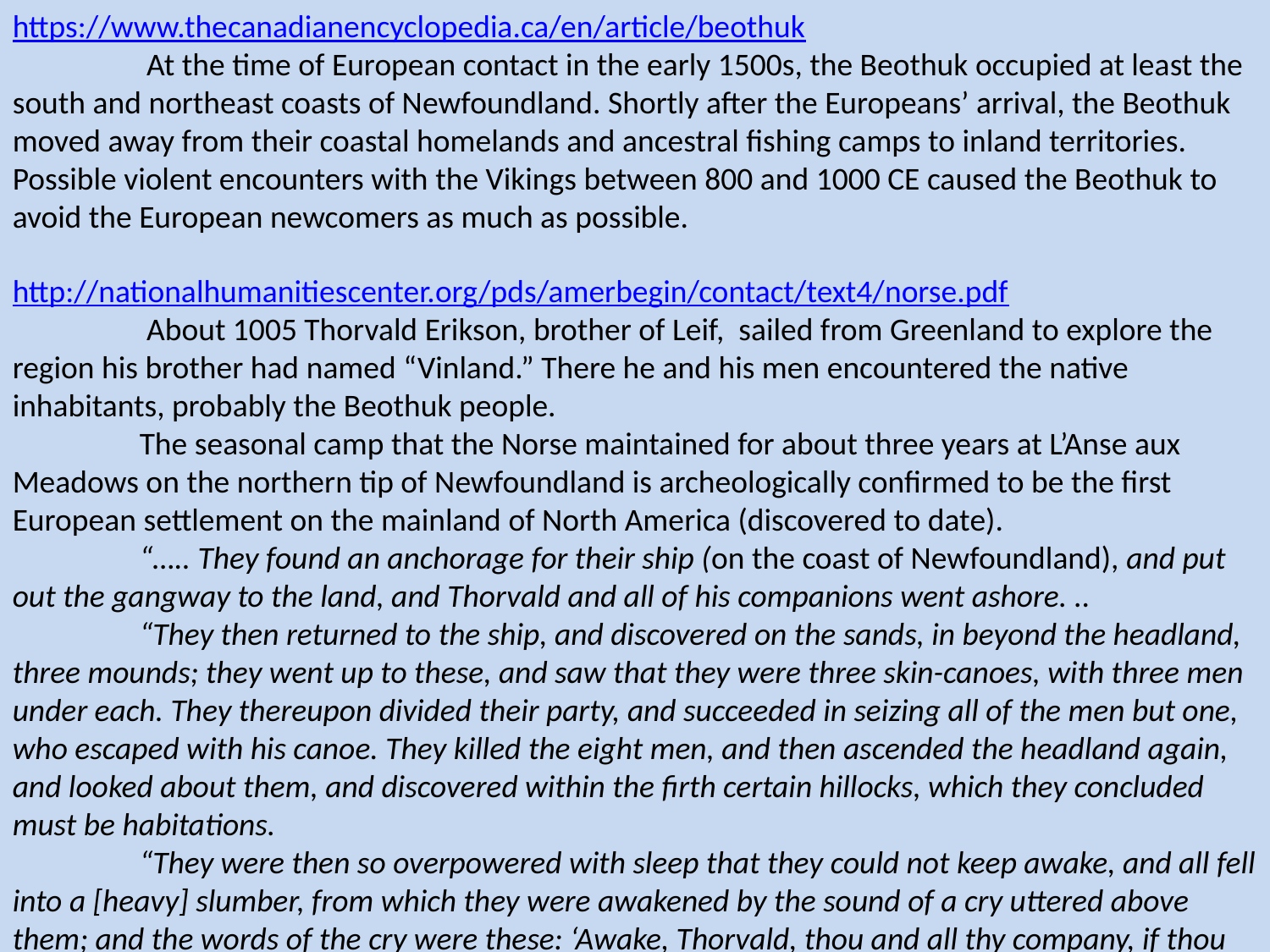

https://www.thecanadianencyclopedia.ca/en/article/beothuk
	 At the time of European contact in the early 1500s, the Beothuk occupied at least the south and northeast coasts of Newfoundland. Shortly after the Europeans’ arrival, the Beothuk moved away from their coastal homelands and ancestral fishing camps to inland territories. Possible violent encounters with the Vikings between 800 and 1000 CE caused the Beothuk to avoid the European newcomers as much as possible.
http://nationalhumanitiescenter.org/pds/amerbegin/contact/text4/norse.pdf
	 About 1005 Thorvald Erikson, brother of Leif,  sailed from Greenland to explore the region his brother had named “Vinland.” There he and his men encountered the native inhabitants, probably the Beothuk people.
	The seasonal camp that the Norse maintained for about three years at L’Anse aux Meadows on the northern tip of Newfoundland is archeologically confirmed to be the first European settlement on the mainland of North America (discovered to date).
	“….. They found an anchorage for their ship (on the coast of Newfoundland), and put out the gangway to the land, and Thorvald and all of his companions went ashore. ..
	“They then returned to the ship, and discovered on the sands, in beyond the headland, three mounds; they went up to these, and saw that they were three skin-canoes, with three men under each. They thereupon divided their party, and succeeded in seizing all of the men but one, who escaped with his canoe. They killed the eight men, and then ascended the headland again, and looked about them, and discovered within the firth certain hillocks, which they concluded must be habitations.
	“They were then so overpowered with sleep that they could not keep awake, and all fell into a [heavy] slumber, from which they were awakened by the sound of a cry uttered above them; and the words of the cry were these: ‘Awake, Thorvald, thou and all thy company, if thou wouldst save thy life; and board thy ship with all thy men, and sail with all speed from the land!’ 	“A countless number of skin-canoes then advanced toward them from the inner part of the firth, whereupon Thorvald exclaimed: ‘We must put out the war-boards, on both sides of the ship,and defend ourselves to the best of our ability, but offer little attack.’ This they did, and the Skrellings [ugly wretches], after they had shot at them for a time, fled precipitately, each as best he could.”